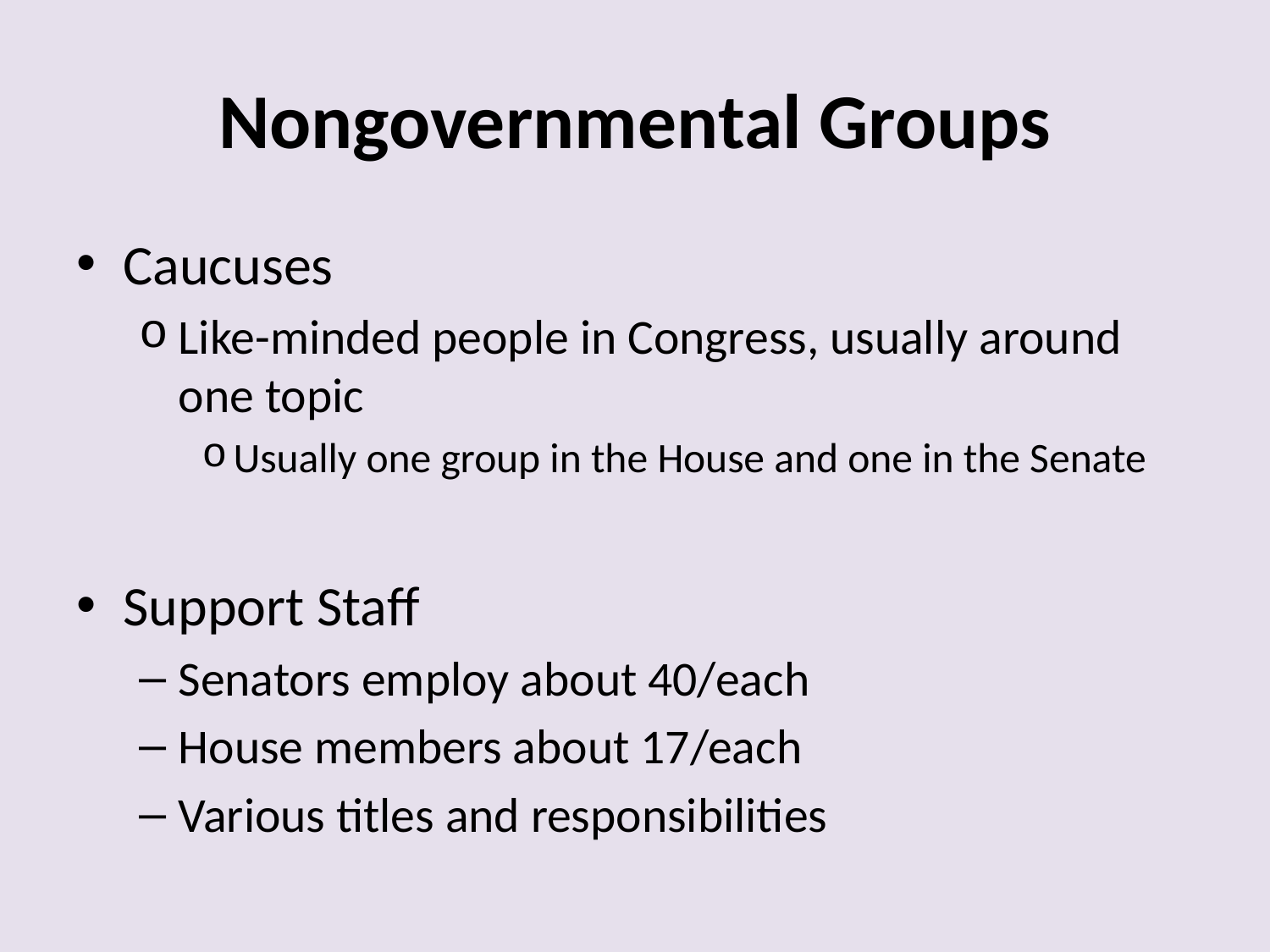

# Nongovernmental Groups
Caucuses
Like-minded people in Congress, usually around one topic
Usually one group in the House and one in the Senate

Support Staff
Senators employ about 40/each
House members about 17/each
Various titles and responsibilities